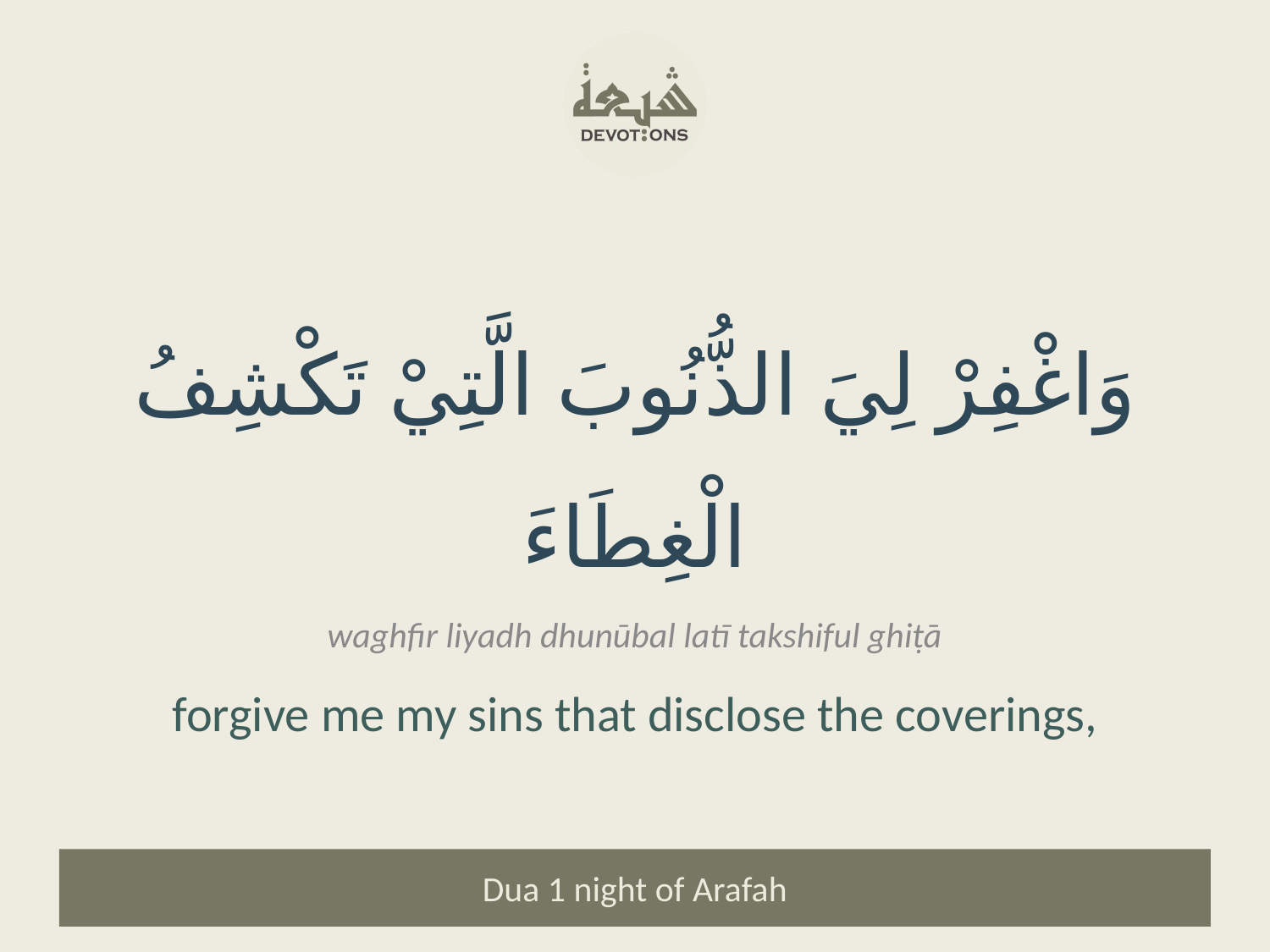

وَاغْفِرْ لِيَ الذُّنُوبَ الَّتِيْ تَكْشِفُ الْغِطَاءَ
waghfir liyadh dhunūbal latī takshiful ghiṭā
forgive me my sins that disclose the coverings,
Dua 1 night of Arafah